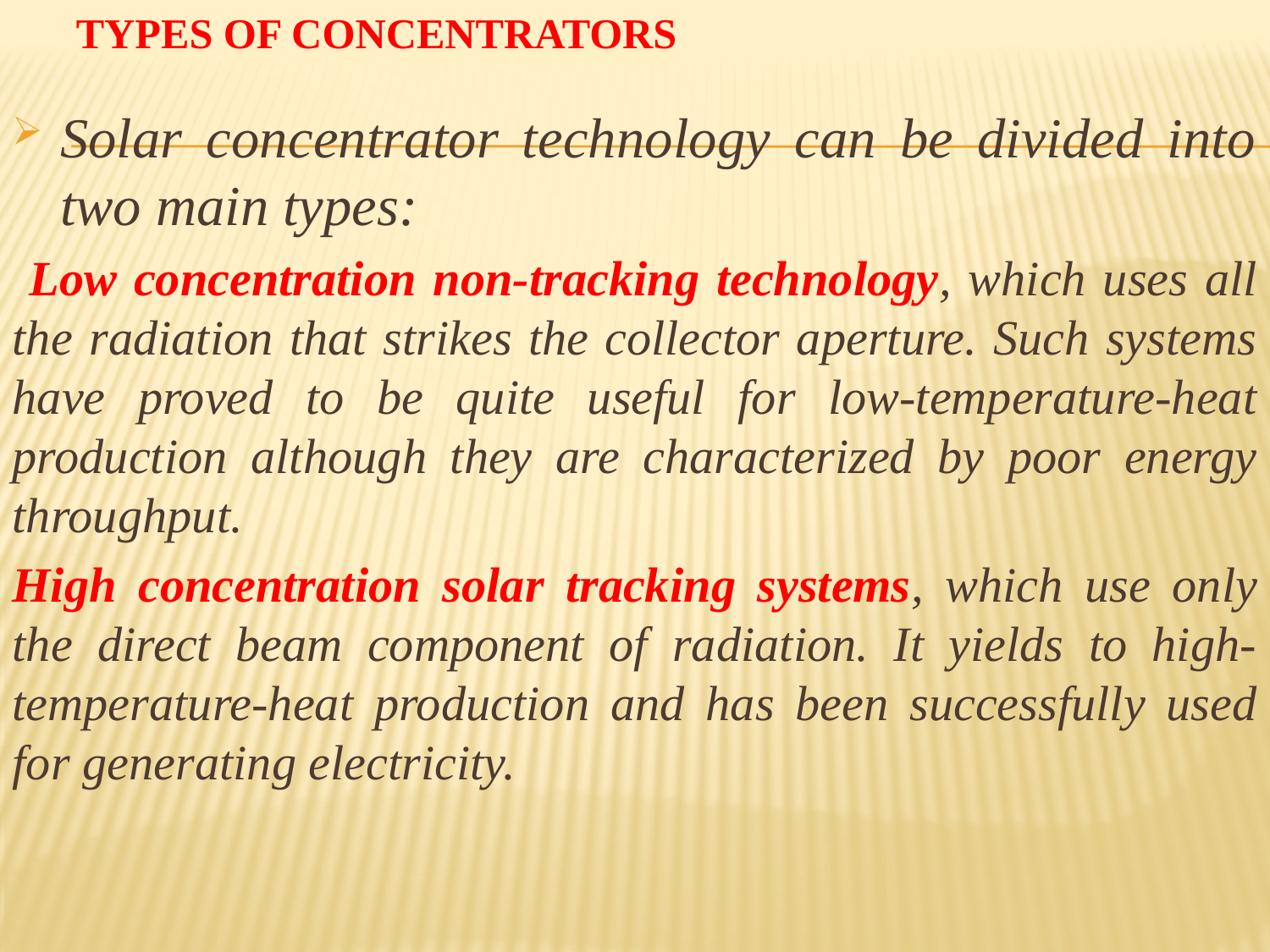

# Types of concentrators
Solar concentrator technology can be divided into two main types:
 Low concentration non-tracking technology, which uses all the radiation that strikes the collector aperture. Such systems have proved to be quite useful for low-temperature-heat production although they are characterized by poor energy throughput.
High concentration solar tracking systems, which use only the direct beam component of radiation. It yields to high-temperature-heat production and has been successfully used for generating electricity.